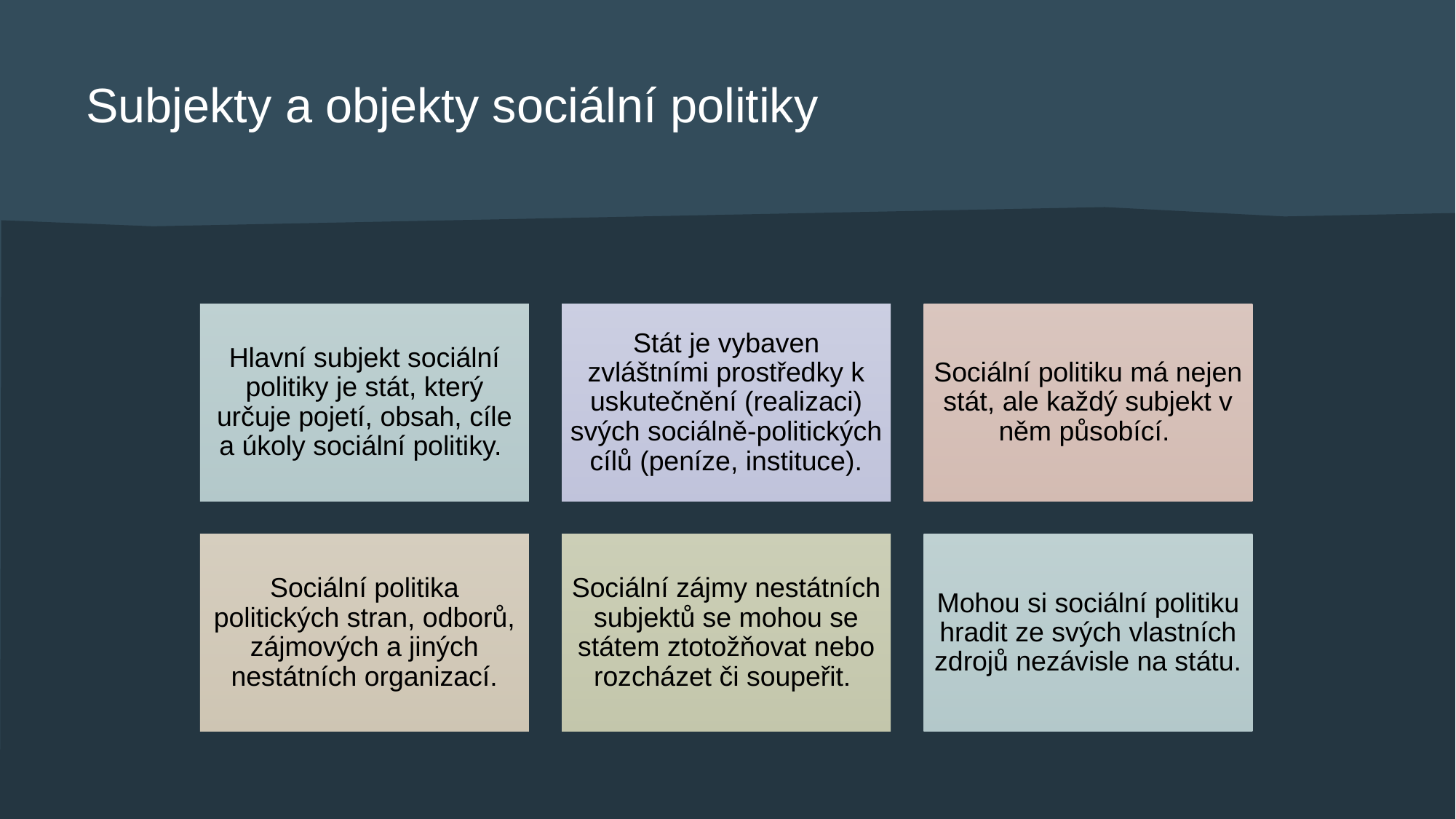

# Subjekty a objekty sociální politiky

Hlavní subjekt sociální politiky je stát, který určuje pojetí, obsah, cíle a úkoly sociální politiky.
Stát je vybaven zvláštními prostředky k uskutečnění (realizaci) svých sociálně-politických cílů (peníze, instituce).
Sociální politiku má nejen stát, ale každý subjekt v něm působící.
Sociální politika politických stran, odborů, zájmových a jiných nestátních organizací.
Sociální zájmy nestátních subjektů se mohou se státem ztotožňovat nebo rozcházet či soupeřit.
Mohou si sociální politiku hradit ze svých vlastních zdrojů nezávisle na státu.